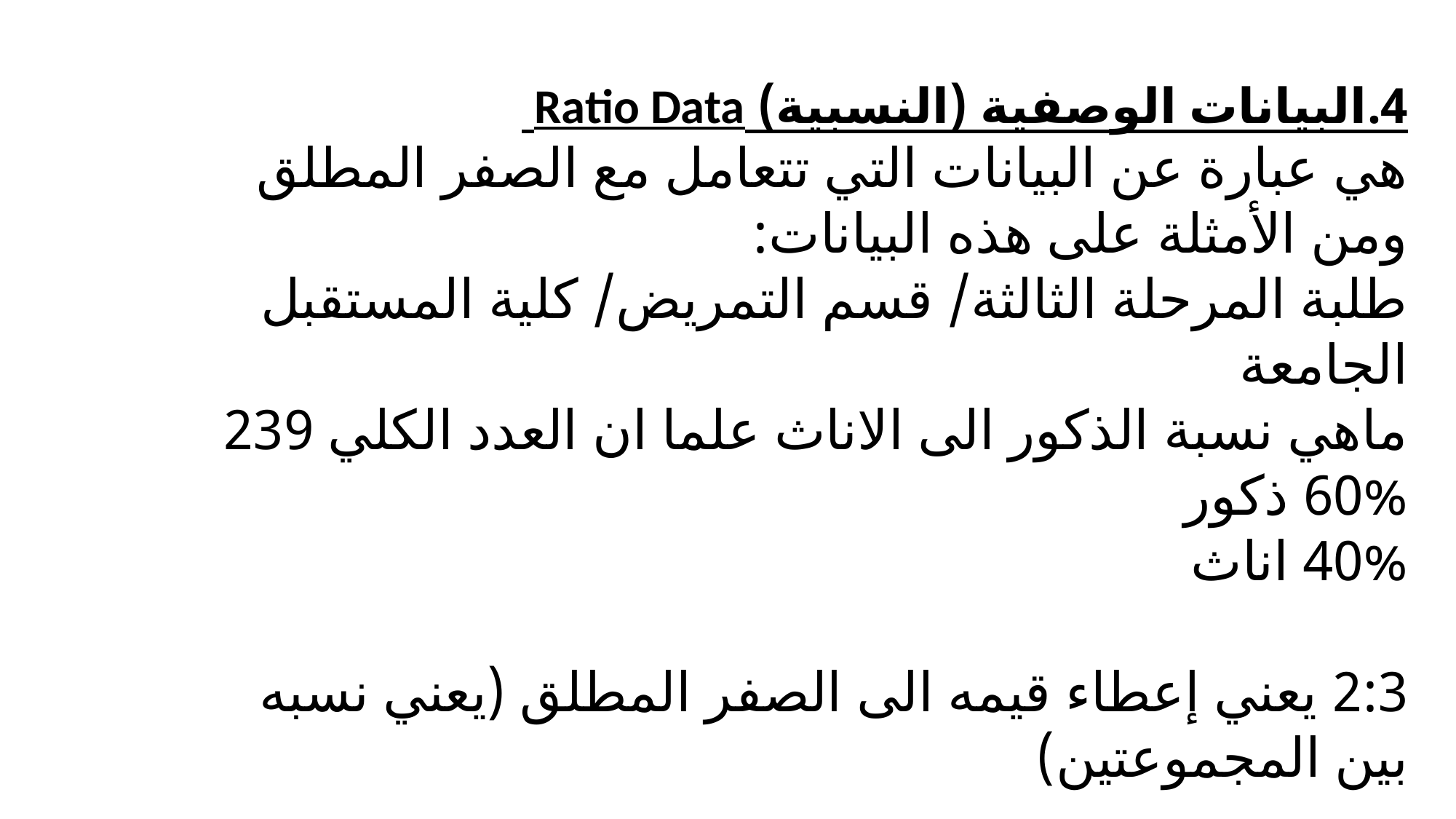

4.البيانات الوصفية (النسبية) Ratio Data
هي عبارة عن البيانات التي تتعامل مع الصفر المطلق
ومن الأمثلة على هذه البيانات:
طلبة المرحلة الثالثة/ قسم التمريض/ كلية المستقبل الجامعة
ماهي نسبة الذكور الى الاناث علما ان العدد الكلي 239
60% ذكور
40% اناث

2:3 يعني إعطاء قيمه الى الصفر المطلق (يعني نسبه بين المجموعتين)